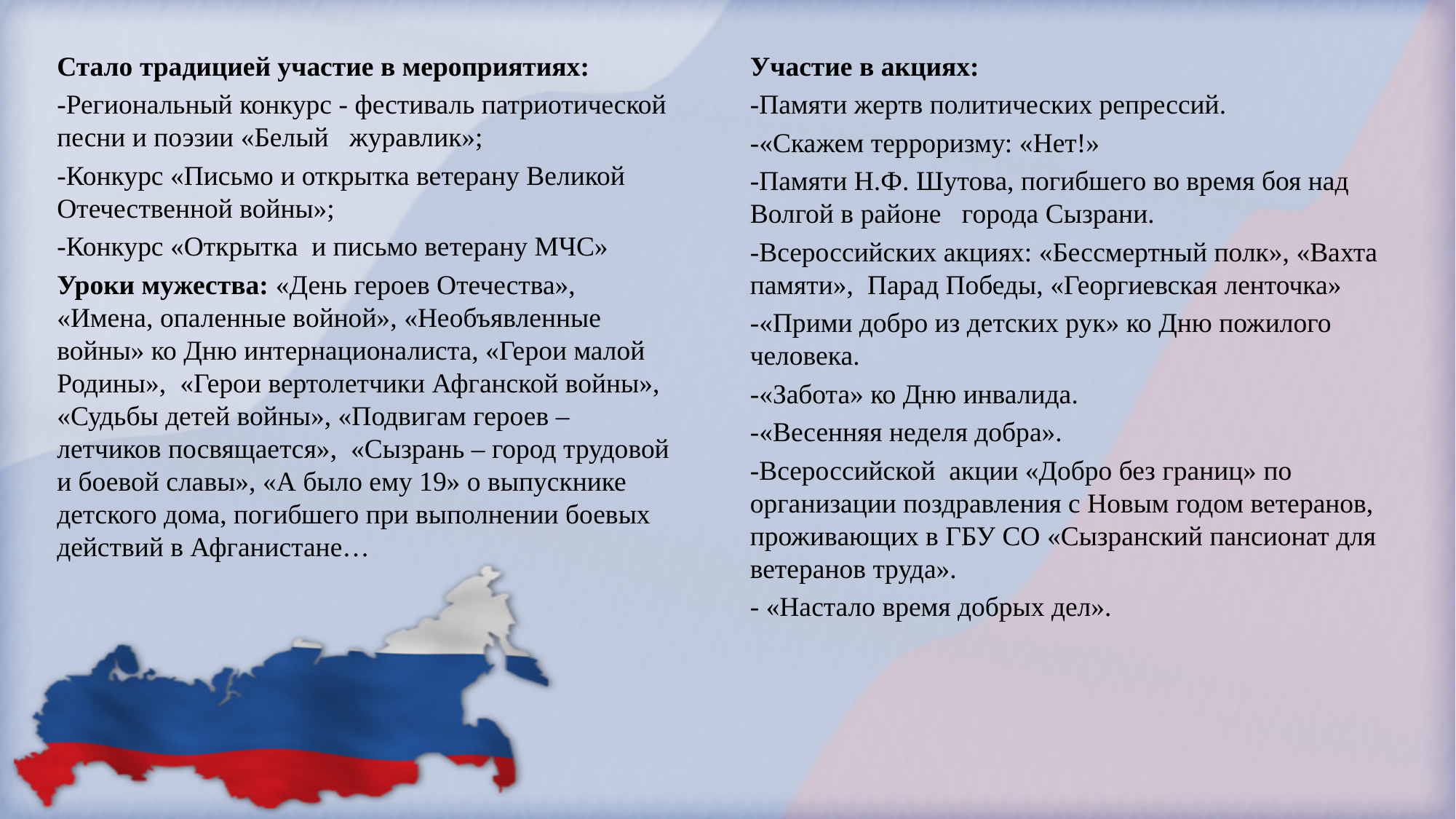

Стало традицией участие в мероприятиях:
-Региональный конкурс - фестиваль патриотической песни и поэзии «Белый   журавлик»;
-Конкурс «Письмо и открытка ветерану Великой Отечественной войны»;
-Конкурс «Открытка  и письмо ветерану МЧС»
Уроки мужества: «День героев Отечества», «Имена, опаленные войной», «Необъявленные войны» ко Дню интернационалиста, «Герои малой Родины»,  «Герои вертолетчики Афганской войны», «Судьбы детей войны», «Подвигам героев – летчиков посвящается»,  «Сызрань – город трудовой и боевой славы», «А было ему 19» о выпускнике детского дома, погибшего при выполнении боевых действий в Афганистане…

Участие в акциях:
-Памяти жертв политических репрессий.
-«Скажем терроризму: «Нет!»
-Памяти Н.Ф. Шутова, погибшего во время боя над Волгой в районе   города Сызрани.
-Всероссийских акциях: «Бессмертный полк», «Вахта памяти»,  Парад Победы, «Георгиевская ленточка»
-«Прими добро из детских рук» ко Дню пожилого человека.
-«Забота» ко Дню инвалида.
-«Весенняя неделя добра».
-Всероссийской  акции «Добро без границ» по организации поздравления с Новым годом ветеранов, проживающих в ГБУ СО «Сызранский пансионат для ветеранов труда».
- «Настало время добрых дел».